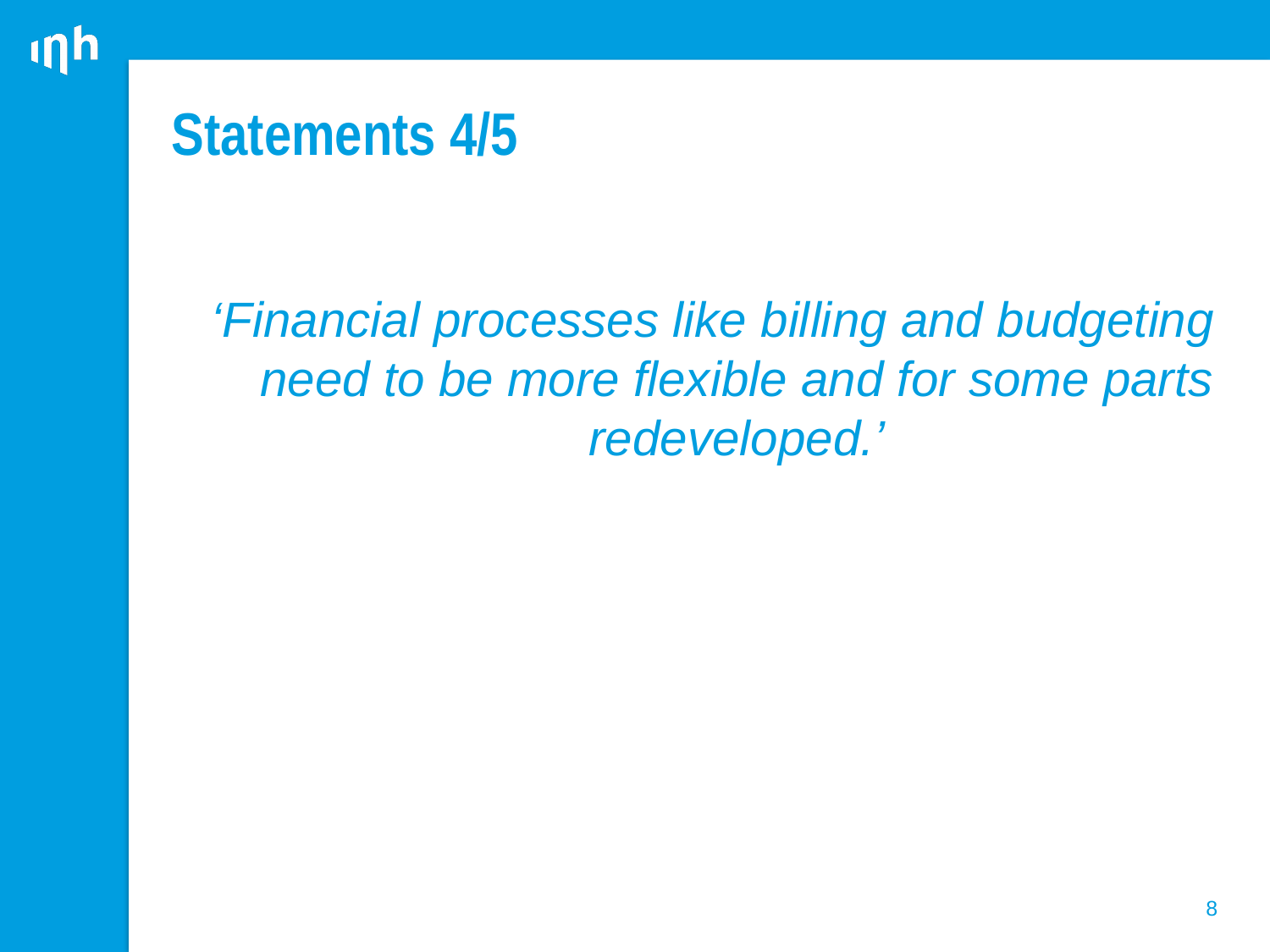

# Statements 4/5
‘Financial processes like billing and budgeting need to be more flexible and for some parts redeveloped.’
8